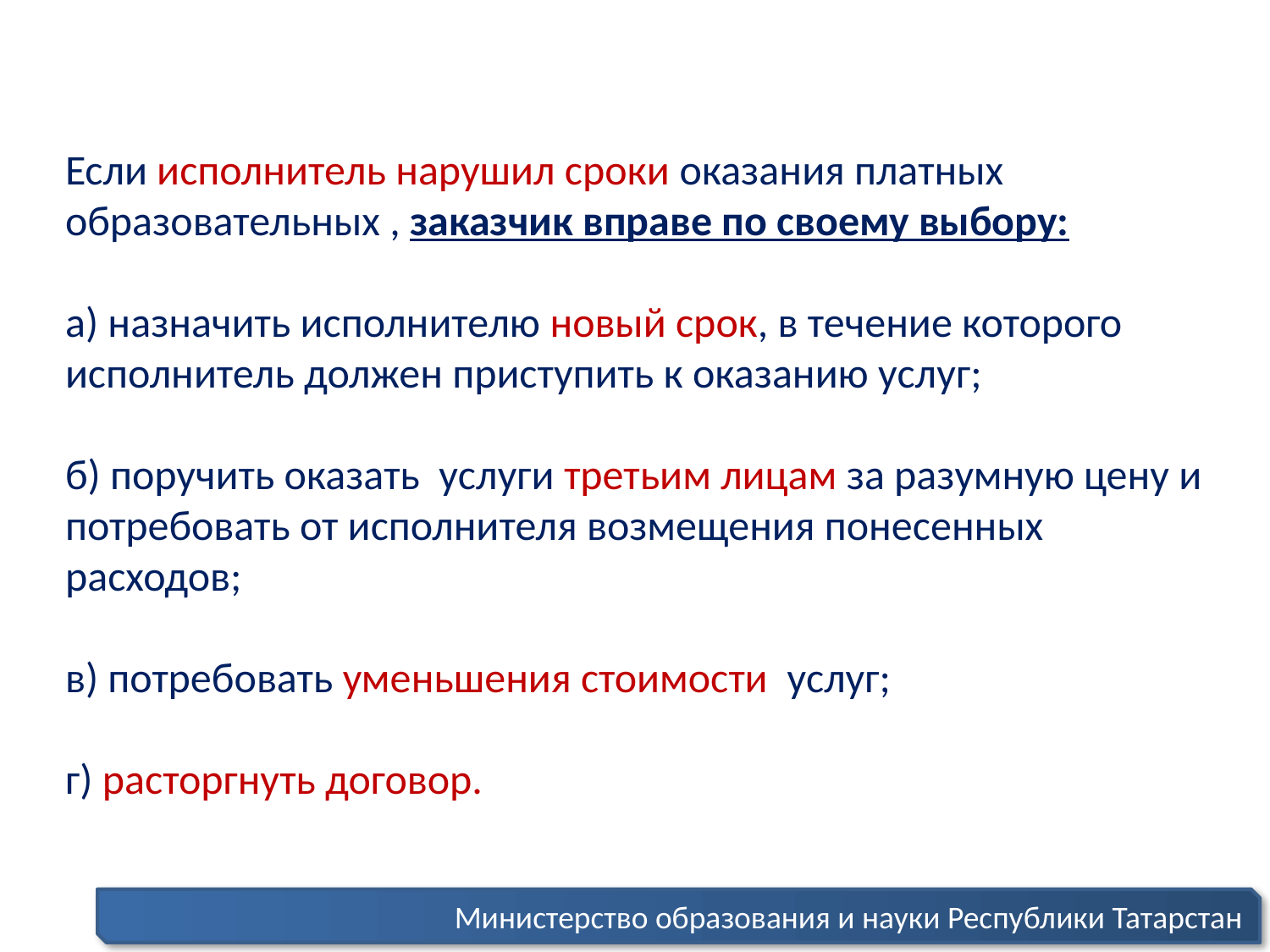

Если исполнитель нарушил сроки оказания платных образовательных , заказчик вправе по своему выбору:

а) назначить исполнителю новый срок, в течение которого исполнитель должен приступить к оказанию услуг;

б) поручить оказать  услуги третьим лицам за разумную цену и потребовать от исполнителя возмещения понесенных расходов;

в) потребовать уменьшения стоимости  услуг;

г) расторгнуть договор.
Министерство образования и науки Республики Татарстан